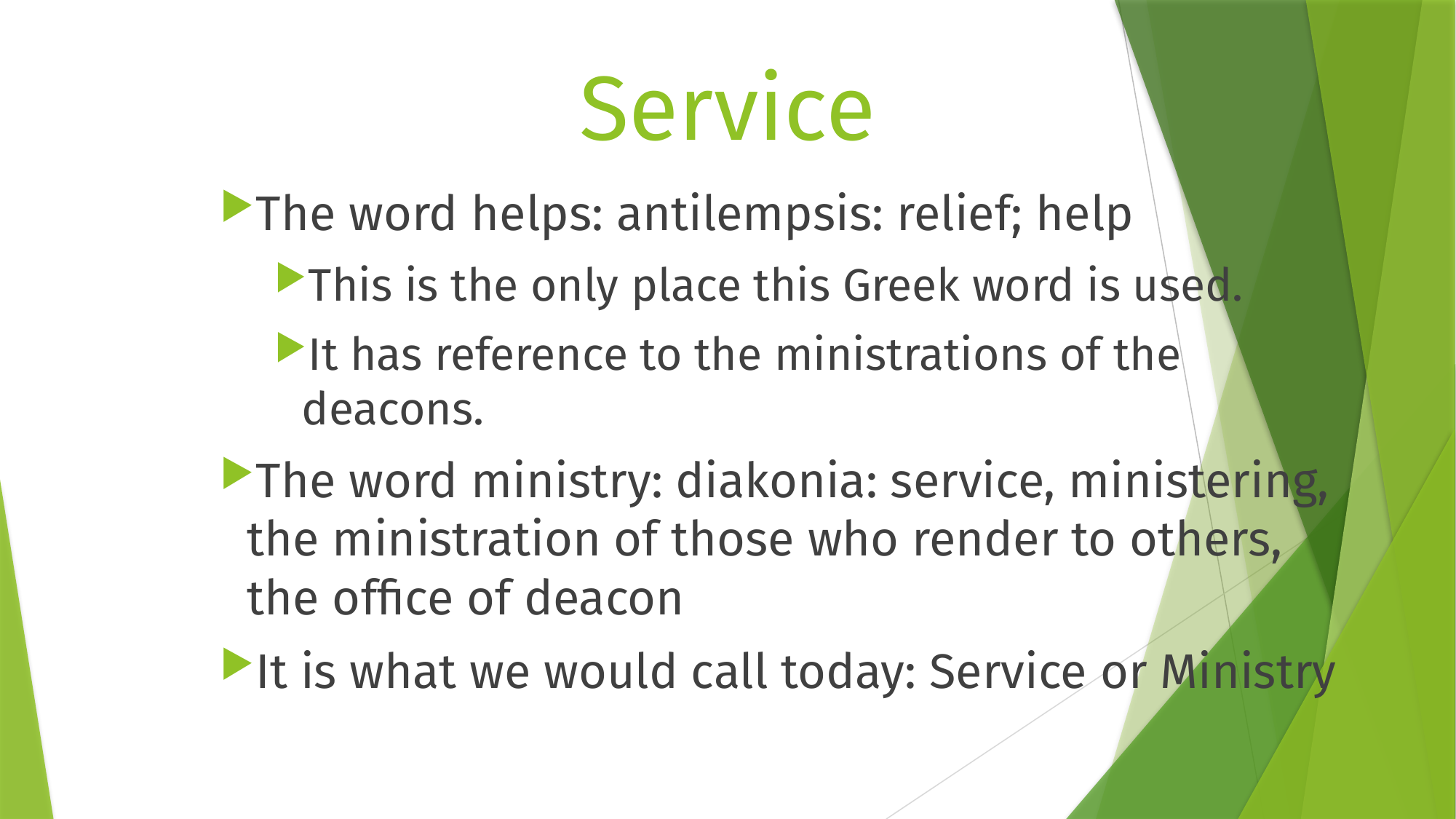

# Service
The word helps: antilempsis: relief; help
This is the only place this Greek word is used.
It has reference to the ministrations of the deacons.
The word ministry: diakonia: service, ministering, the ministration of those who render to others, the office of deacon
It is what we would call today: Service or Ministry